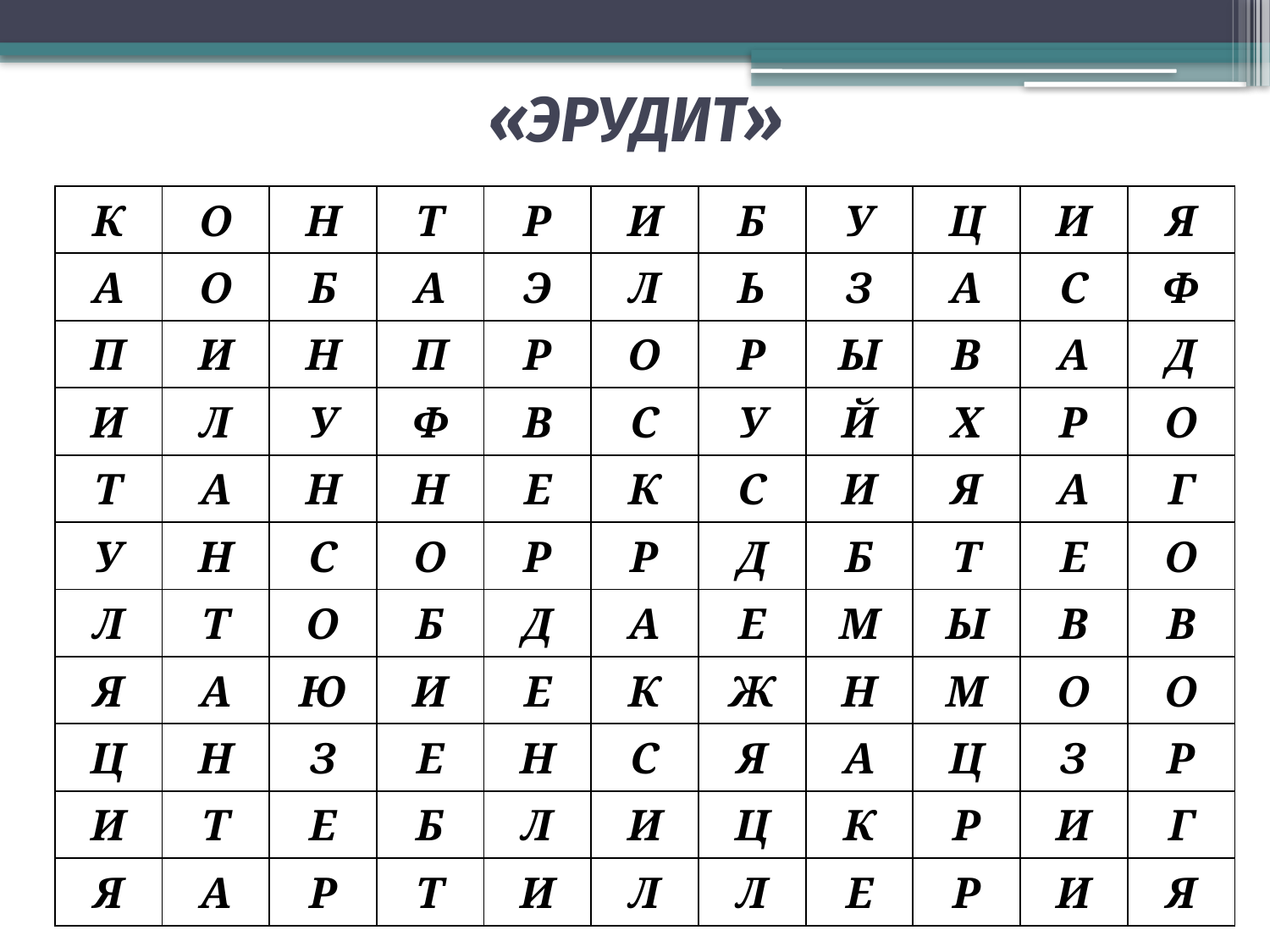

# «ЭРУДИТ»
| К | О | Н | Т | Р | И | Б | У | Ц | И | Я |
| --- | --- | --- | --- | --- | --- | --- | --- | --- | --- | --- |
| А | О | Б | А | Э | Л | Ь | З | А | С | Ф |
| П | И | Н | П | Р | О | Р | Ы | В | А | Д |
| И | Л | У | Ф | В | С | У | Й | Х | Р | О |
| Т | А | Н | Н | Е | К | С | И | Я | А | Г |
| У | Н | С | О | Р | Р | Д | Б | Т | Е | О |
| Л | Т | О | Б | Д | А | Е | М | Ы | В | В |
| Я | А | Ю | И | Е | К | Ж | Н | М | О | О |
| Ц | Н | З | Е | Н | С | Я | А | Ц | З | Р |
| И | Т | Е | Б | Л | И | Ц | К | Р | И | Г |
| Я | А | Р | Т | И | Л | Л | Е | Р | И | Я |